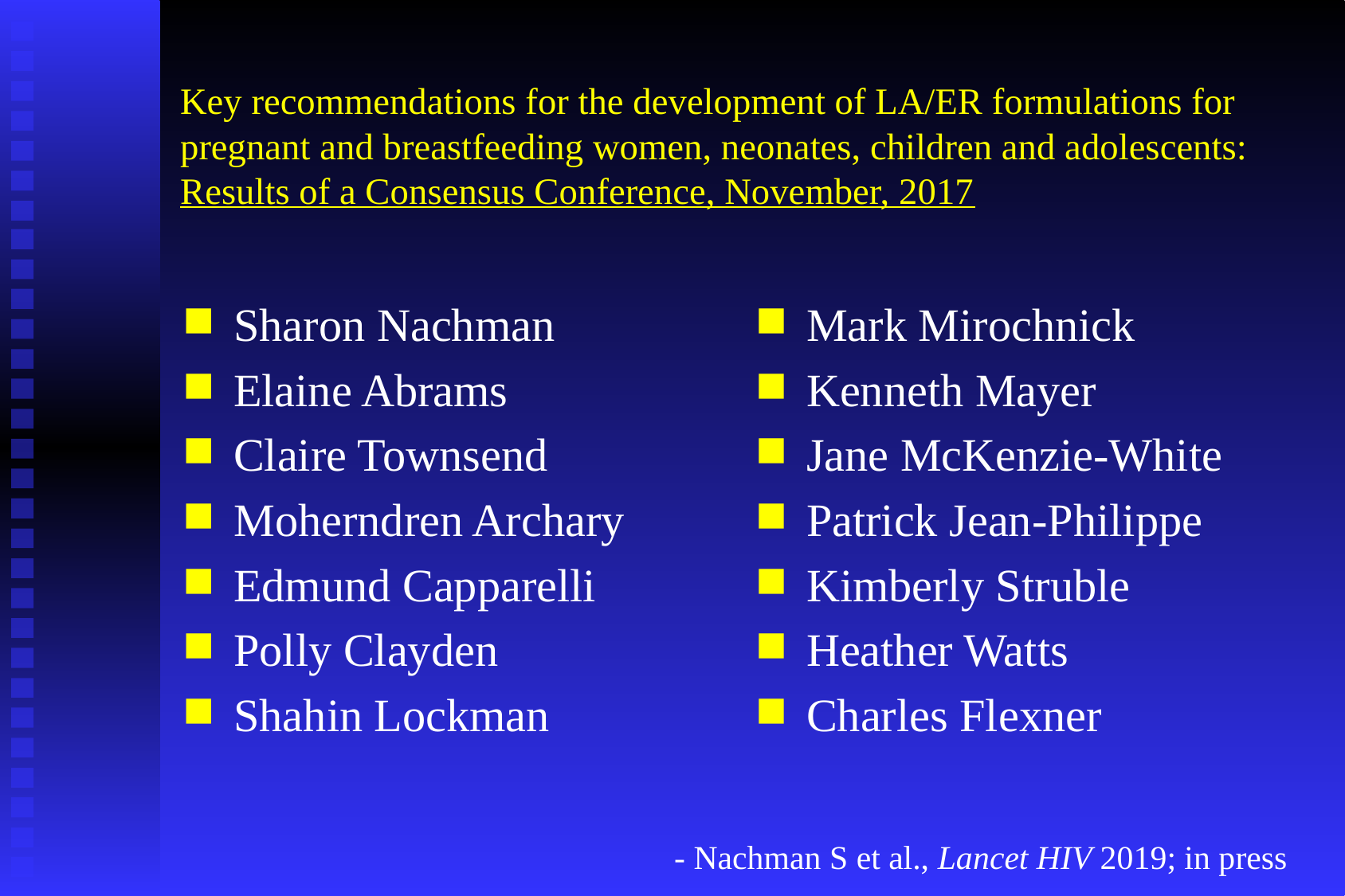

# Key recommendations for the development of LA/ER formulations for pregnant and breastfeeding women, neonates, children and adolescents: Results of a Consensus Conference, November, 2017
Sharon Nachman
Elaine Abrams
Claire Townsend
Moherndren Archary
Edmund Capparelli
Polly Clayden
Shahin Lockman
Mark Mirochnick
Kenneth Mayer
Jane McKenzie-White
Patrick Jean-Philippe
Kimberly Struble
Heather Watts
Charles Flexner
- Nachman S et al., Lancet HIV 2019; in press